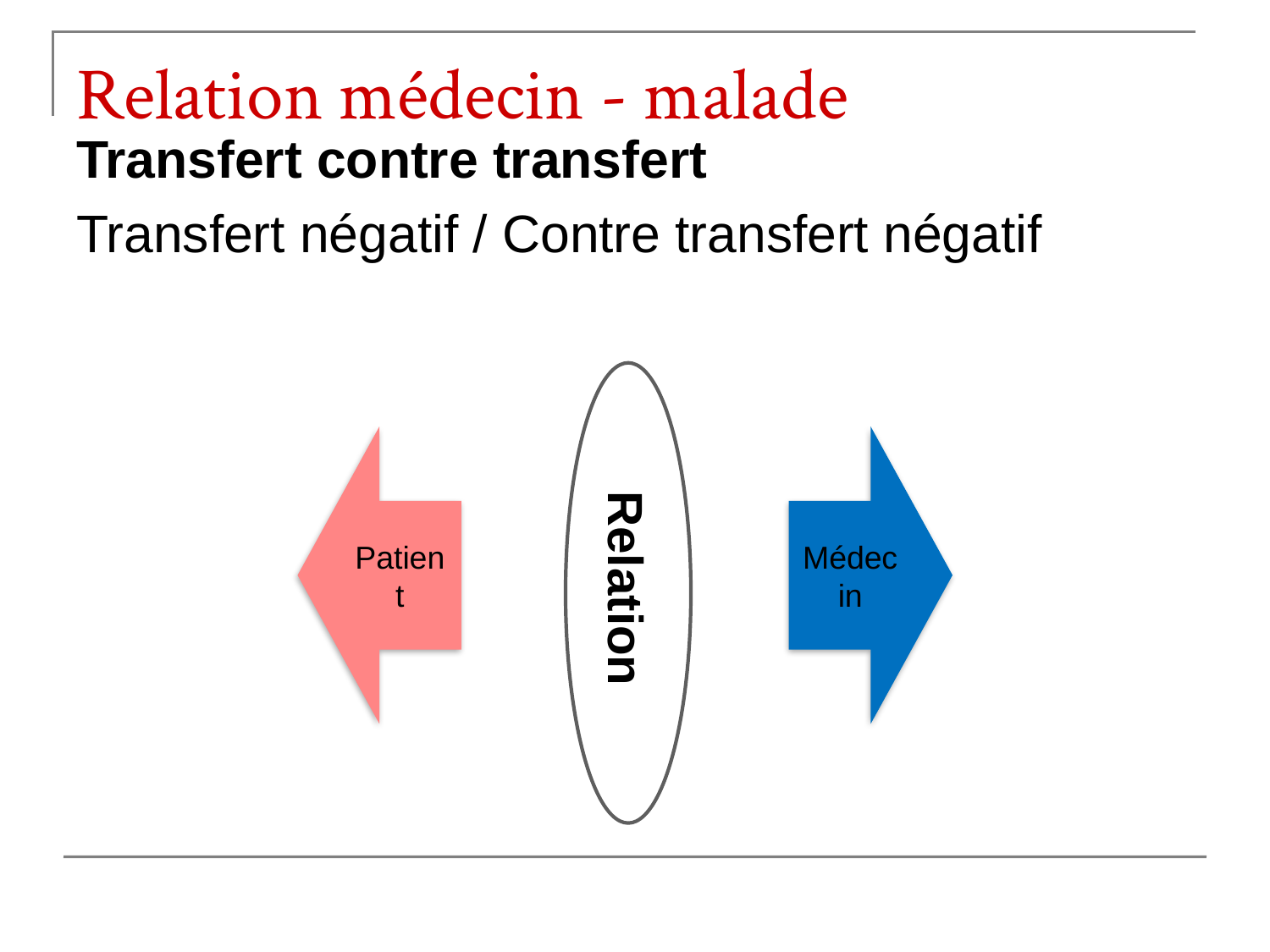

# Relation médecin - malade
Transfert contre transfert
Transfert négatif / Contre transfert négatif
Patient
Médecin
Relation